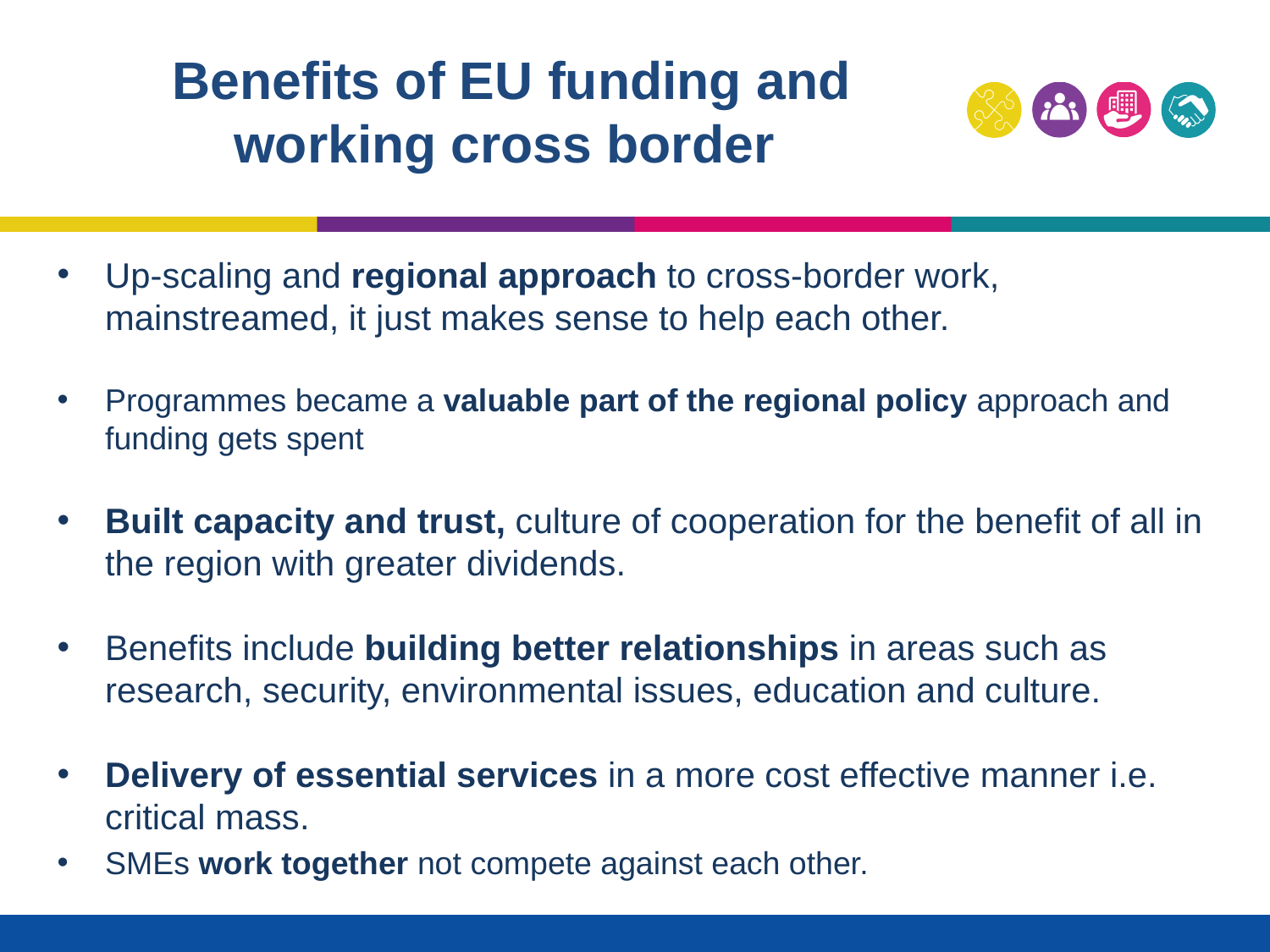

# Benefits of EU funding and working cross border
Up-scaling and regional approach to cross-border work, mainstreamed, it just makes sense to help each other.

Programmes became a valuable part of the regional policy approach and funding gets spent

Built capacity and trust, culture of cooperation for the benefit of all in the region with greater dividends.

Benefits include building better relationships in areas such as research, security, environmental issues, education and culture.

Delivery of essential services in a more cost effective manner i.e. critical mass.
SMEs work together not compete against each other.